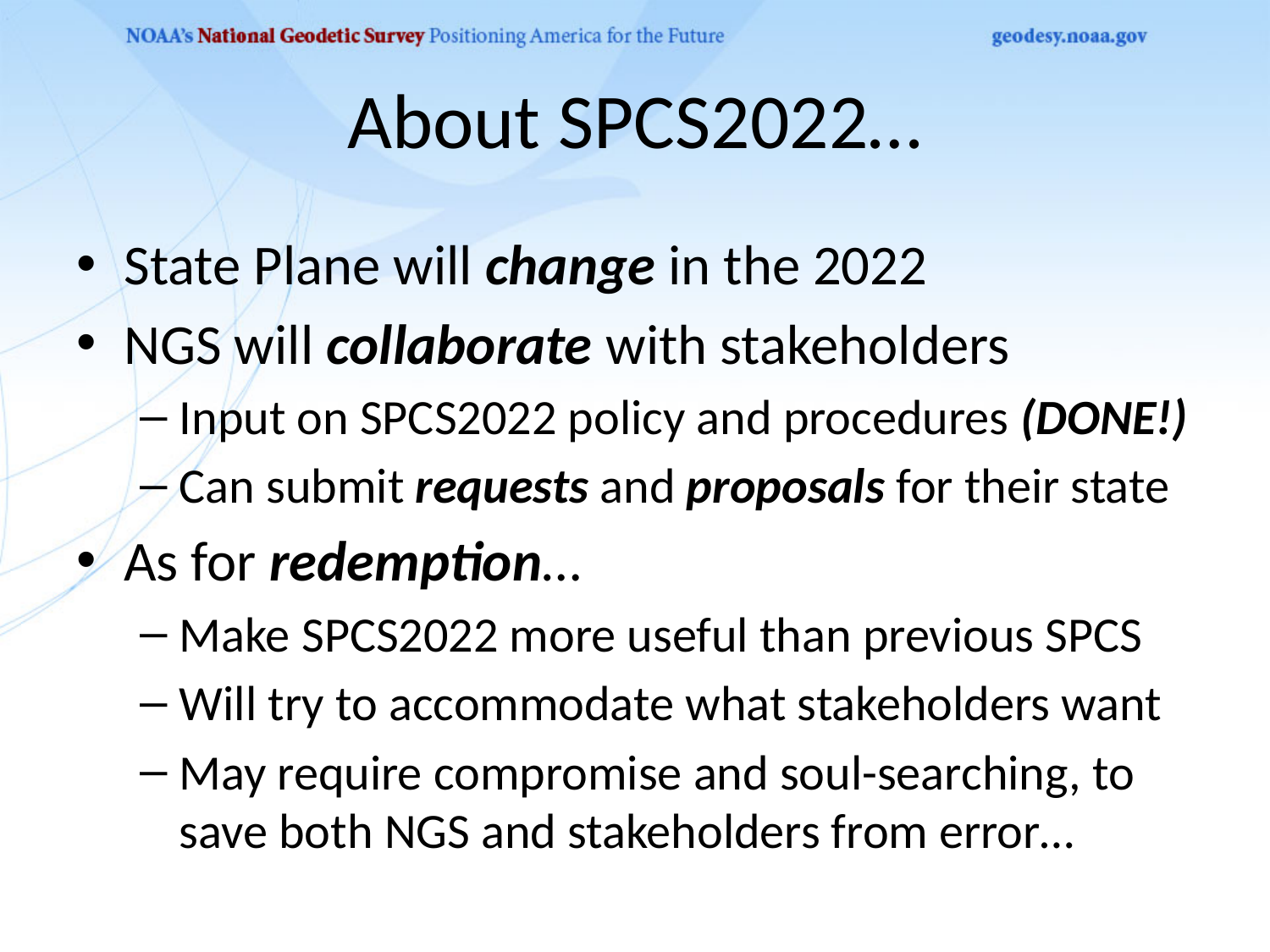

# About SPCS2022…
State Plane will change in the 2022
NGS will collaborate with stakeholders
Input on SPCS2022 policy and procedures (DONE!)
Can submit requests and proposals for their state
As for redemption…
Make SPCS2022 more useful than previous SPCS
Will try to accommodate what stakeholders want
May require compromise and soul-searching, to save both NGS and stakeholders from error…